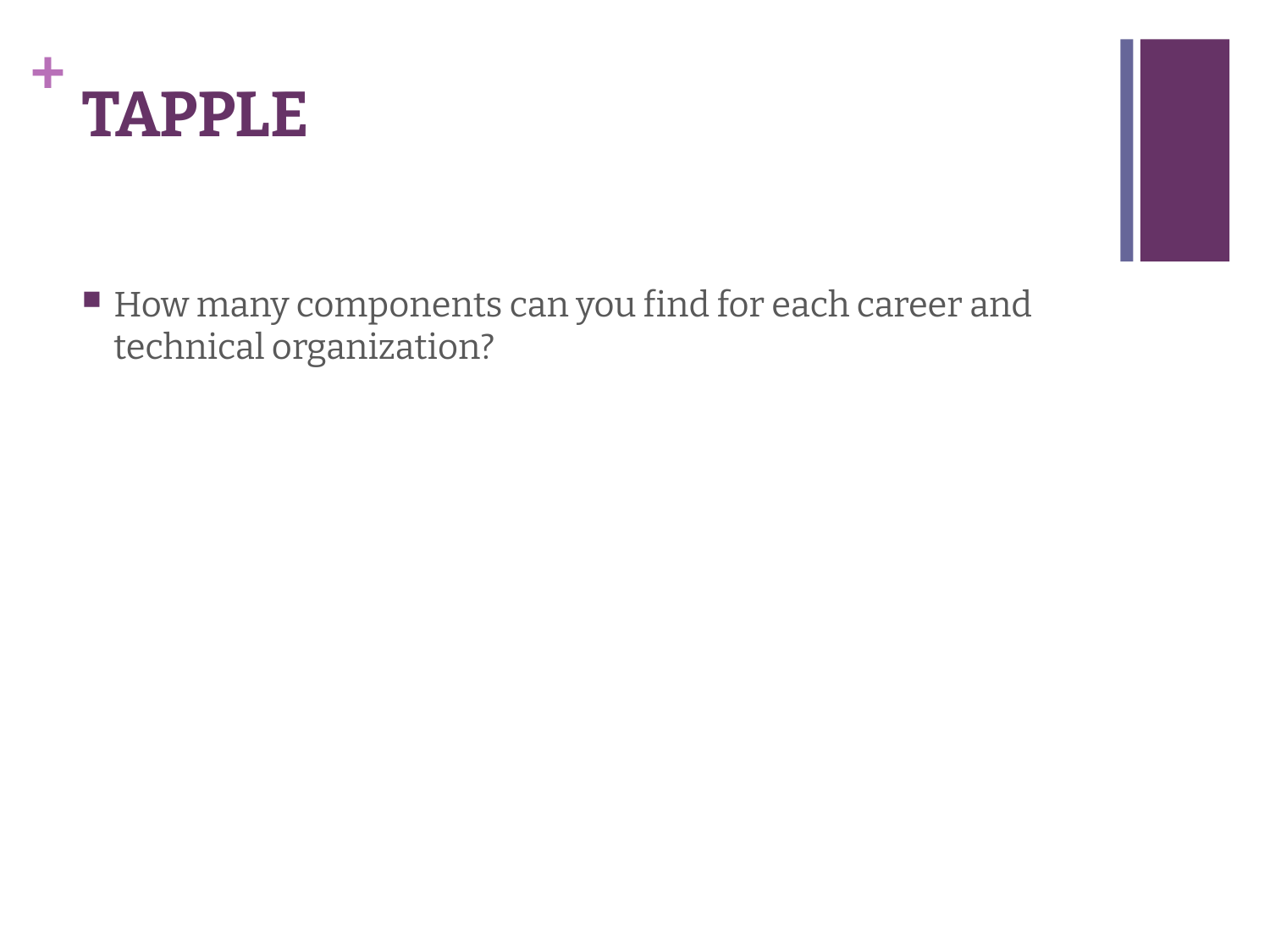

# TAPPLE
How many components can you find for each career and technical organization?